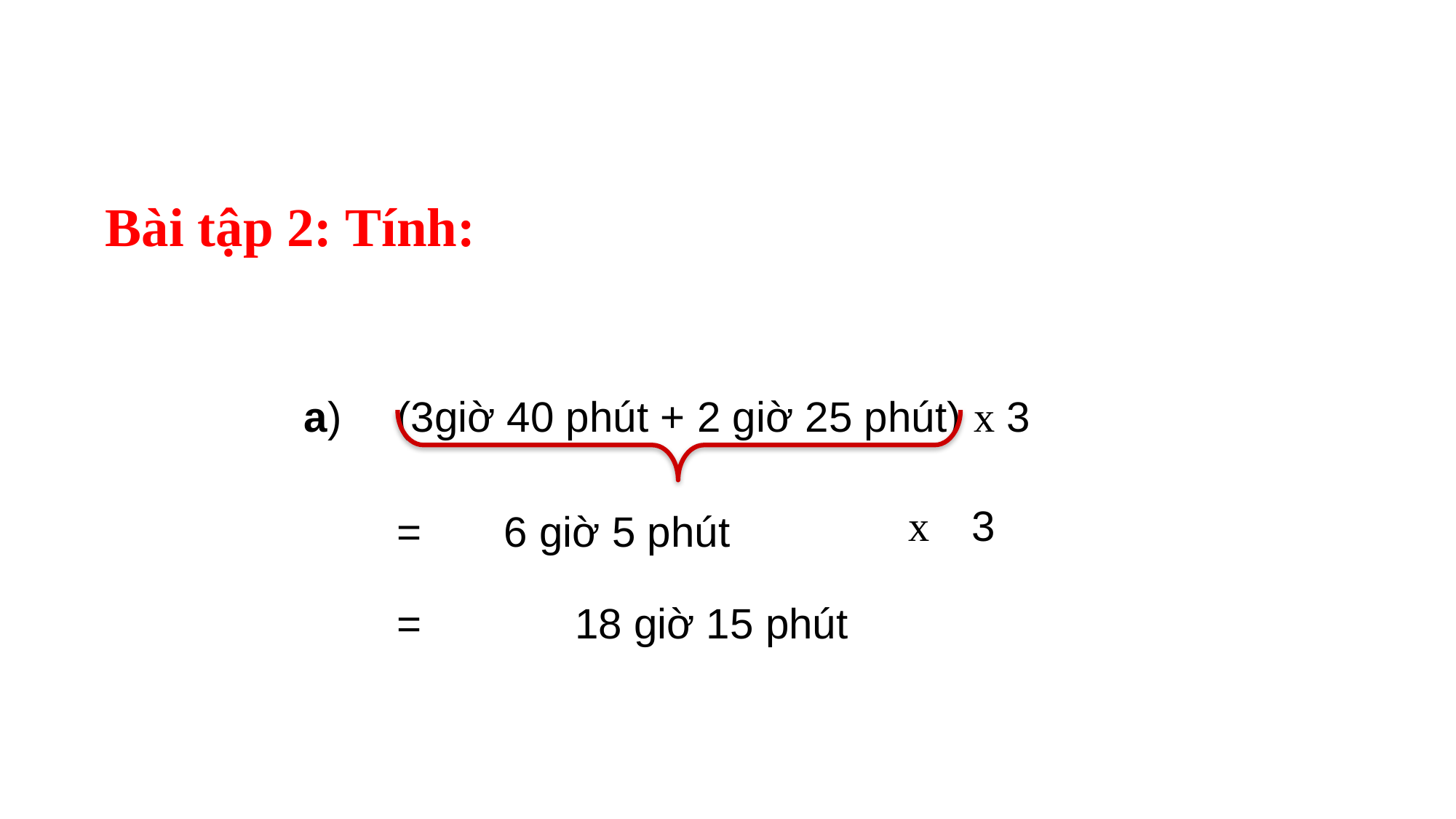

Bài tập 2: Tính:
a)
(3giờ 40 phút + 2 giờ 25 phút) x 3
x    3
=       6 giờ 5 phút
=             18 giờ 15 phút